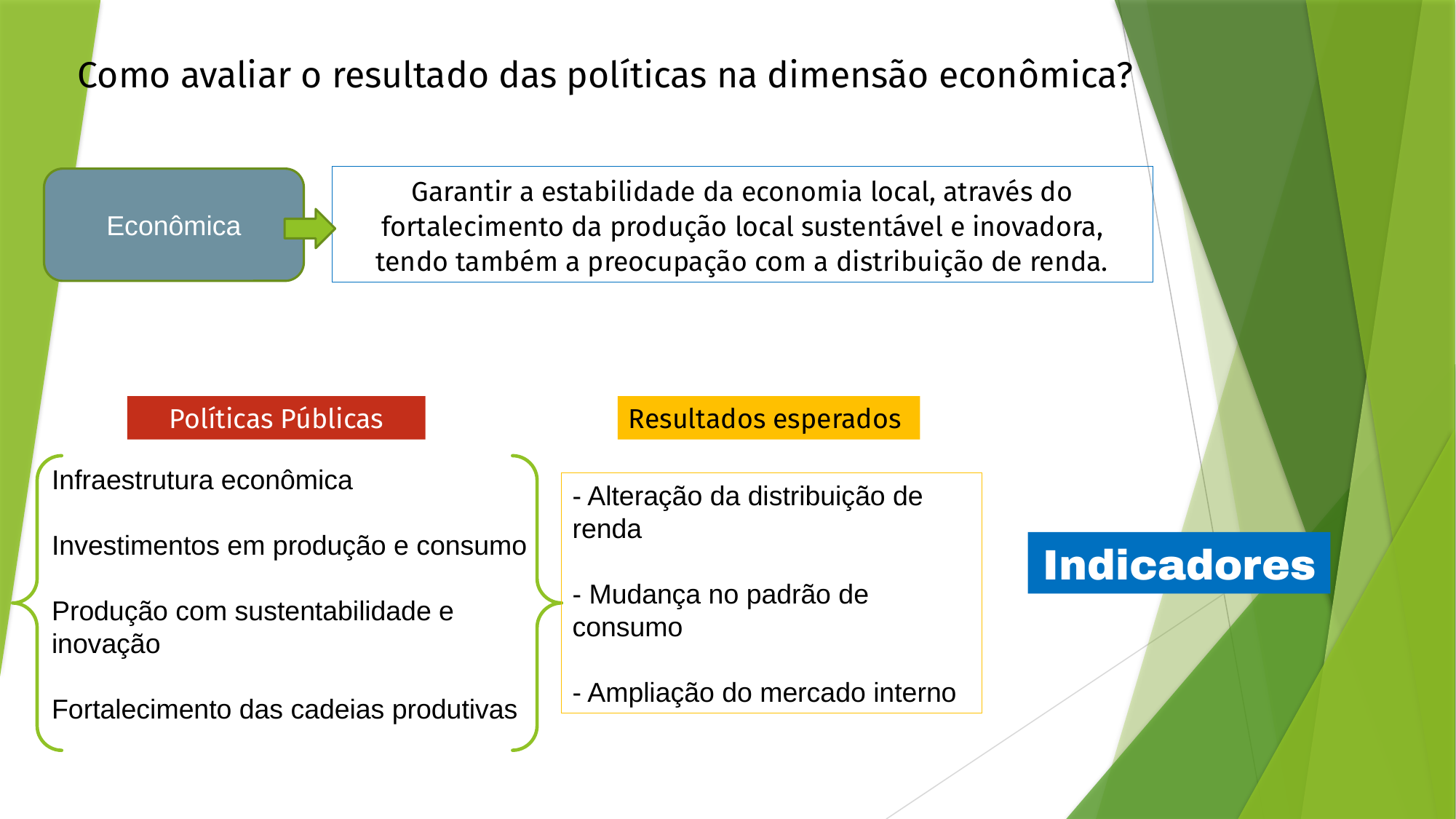

Como avaliar o resultado das políticas na dimensão econômica?
Garantir a estabilidade da economia local, através do fortalecimento da produção local sustentável e inovadora, tendo também a preocupação com a distribuição de renda.
Econômica

Políticas Públicas
Resultados esperados

Infraestrutura econômica

Investimentos em produção e consumo

Produção com sustentabilidade e inovação

Fortalecimento das cadeias produtivas
- Alteração da distribuição de renda

- Mudança no padrão de consumo

- Ampliação do mercado interno
Indicadores